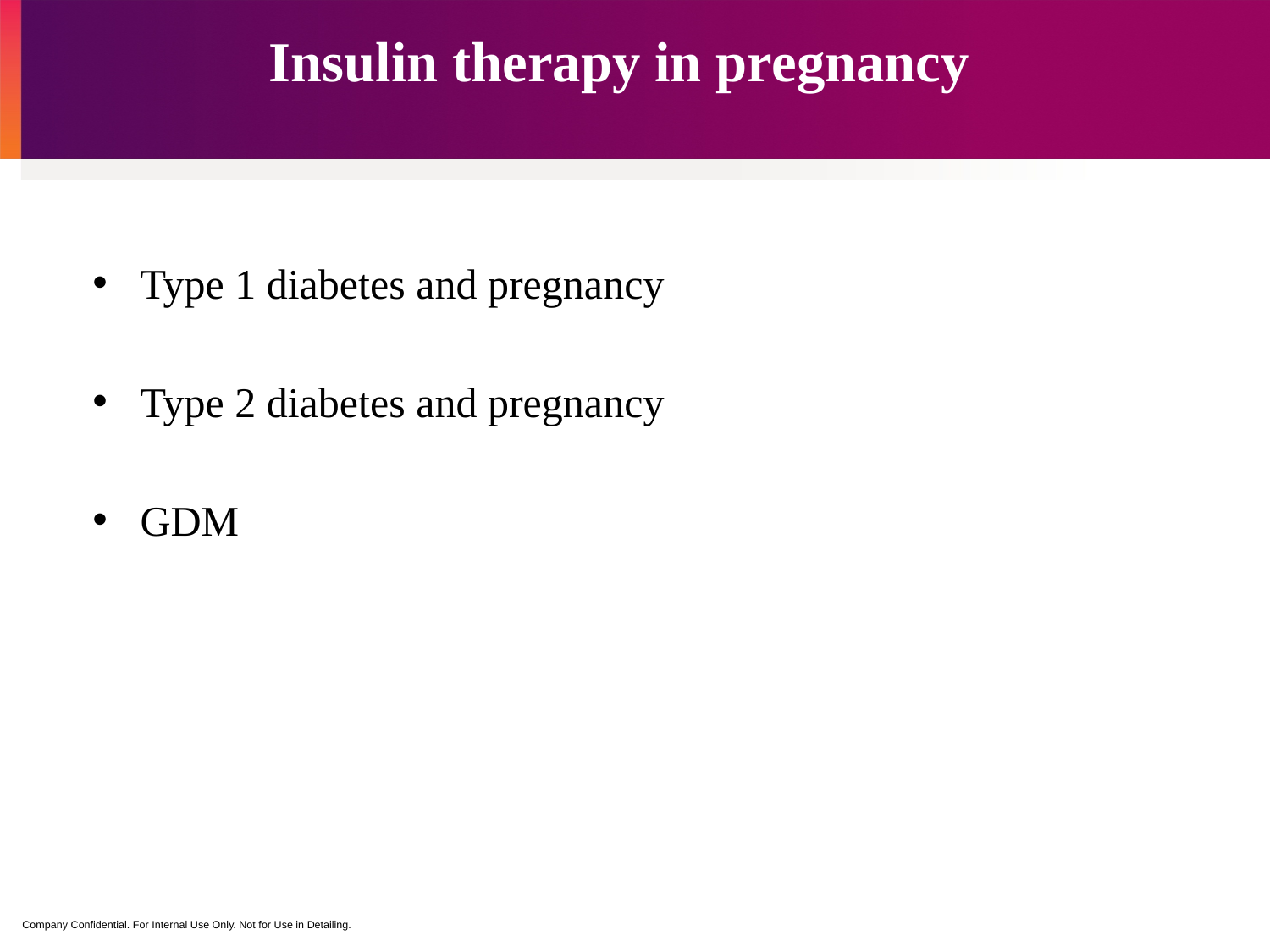

Insulin therapy in pregnancy
Type 1 diabetes and pregnancy

Type 2 diabetes and pregnancy

GDM